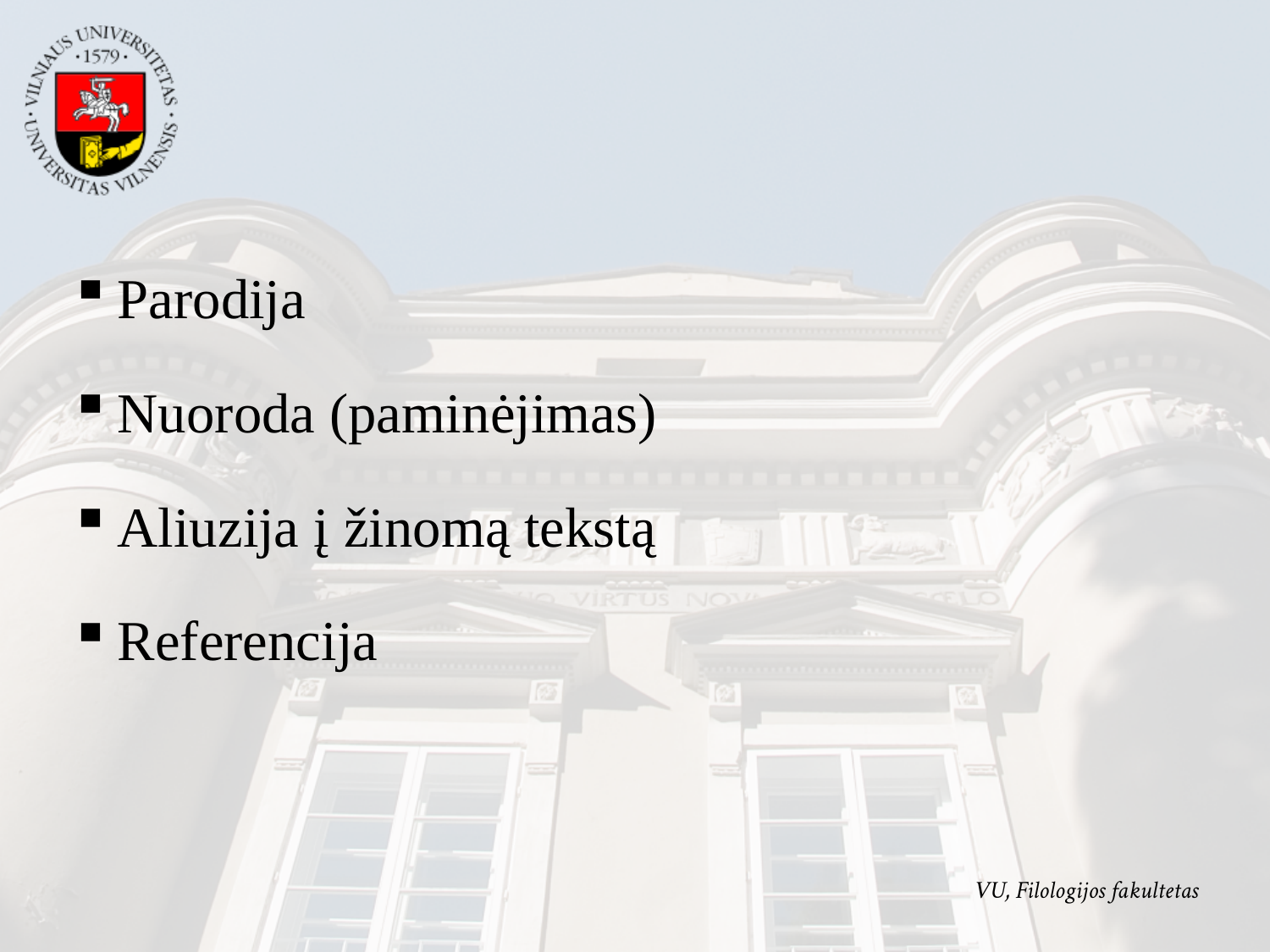

Parodija
Nuoroda (paminėjimas)
Aliuzija į žinomą tekstą
Referencija
VU, Filologijos fakultetas